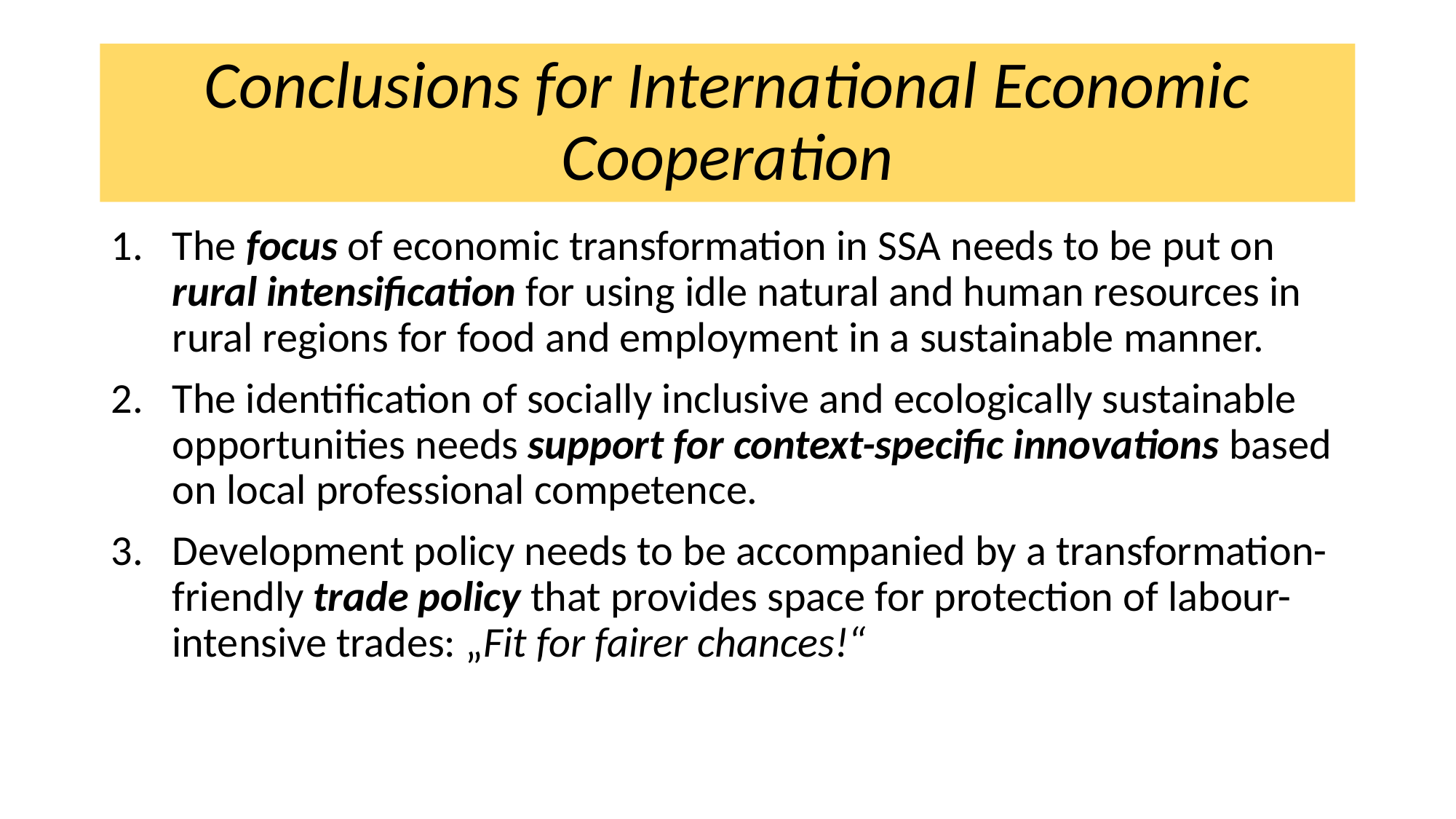

# Conclusions for International Economic Cooperation
The focus of economic transformation in SSA needs to be put on rural intensification for using idle natural and human resources in rural regions for food and employment in a sustainable manner.
The identification of socially inclusive and ecologically sustainable opportunities needs support for context-specific innovations based on local professional competence.
Development policy needs to be accompanied by a transformation-friendly trade policy that provides space for protection of labour-intensive trades: „Fit for fairer chances!“